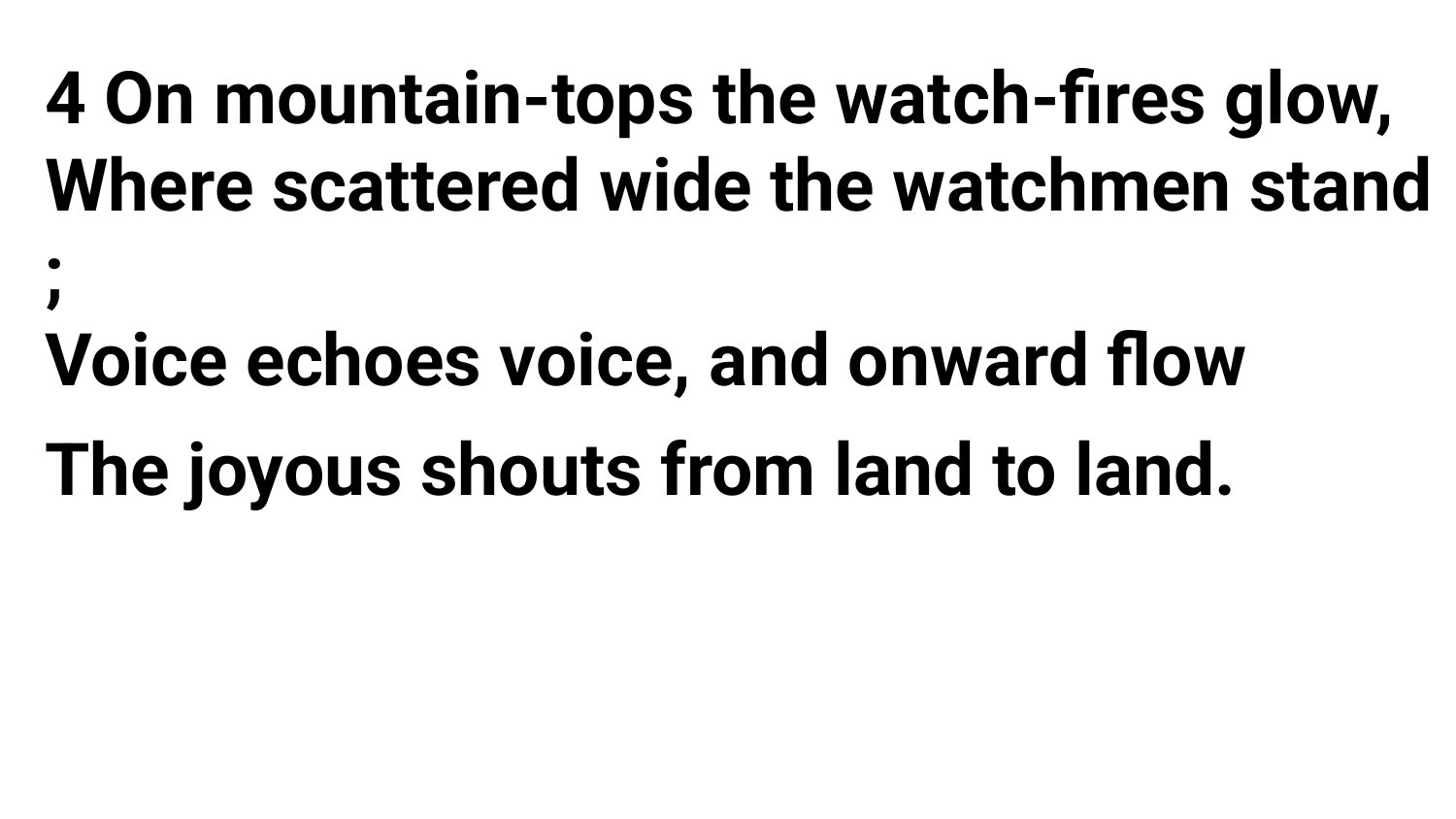

4 On mountain-tops the watch-fires glow,
Where scattered wide the watchmen stand ;
Voice echoes voice, and onward flow
The joyous shouts from land to land.